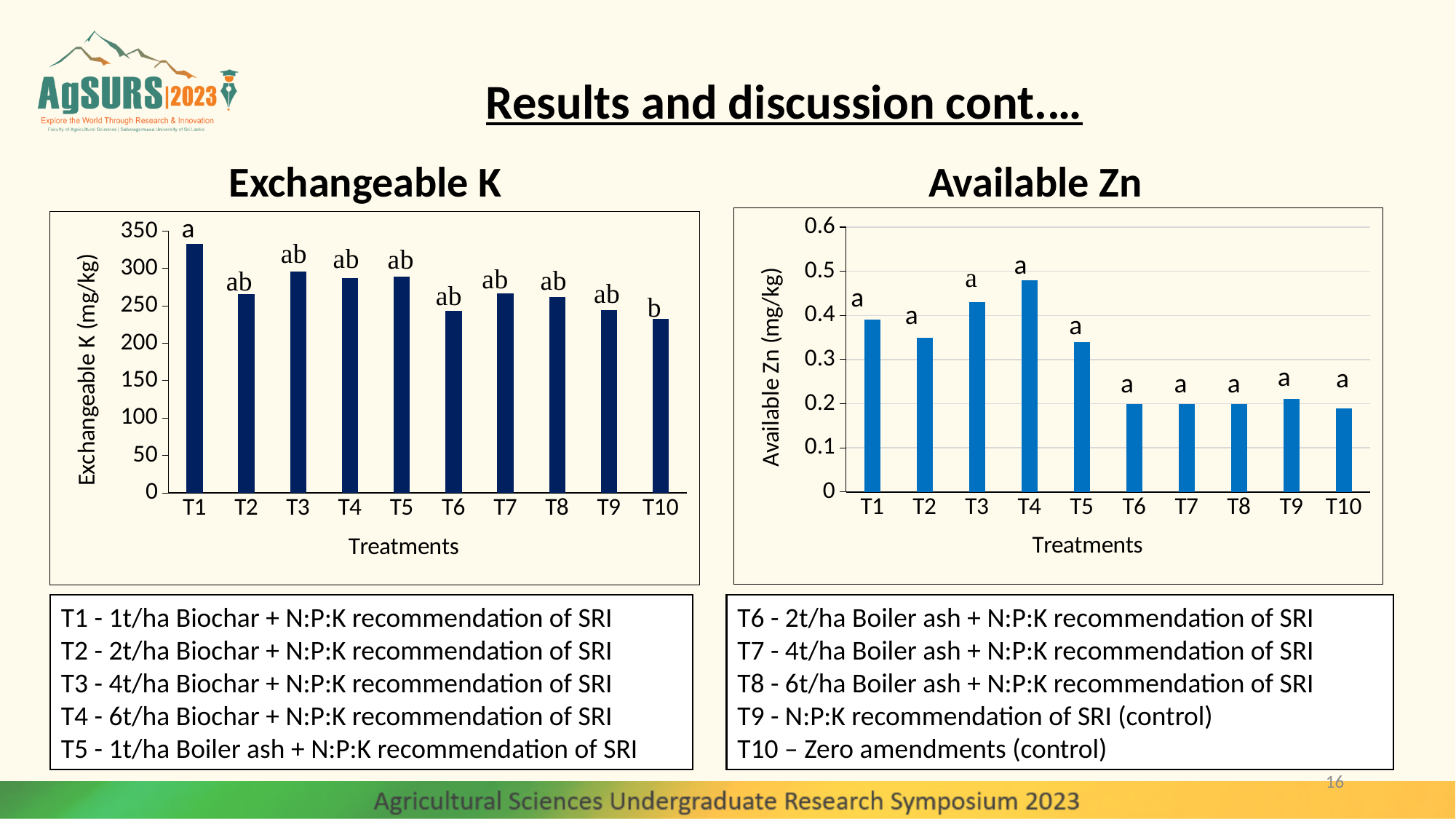

Results and discussion cont.…
Exchangeable K
Available Zn

### Chart

| Category |  |
|---|---|
| T1 | 0.39 |
| T2 | 0.35 |
| T3 | 0.43 |
| T4 | 0.48 |
| T5 | 0.34 |
| T6 | 0.2 |
| T7 | 0.2 |
| T8 | 0.2 |
| T9 | 0.21 |
| T10 | 0.19 |

### Chart

| Category |  |
|---|---|
| T1 | 332.93 |
| T2 | 265.8 |
| T3 | 295.76 |
| T4 | 287.59 |
| T5 | 288.95 |
| T6 | 243.72 |
| T7 | 266.46 |
| T8 | 261.66 |
| T9 | 244.7 |
| T10 | 232.4 |
T1 - 1t/ha Biochar + N:P:K recommendation of SRI
T2 - 2t/ha Biochar + N:P:K recommendation of SRI
T3 - 4t/ha Biochar + N:P:K recommendation of SRI
T4 - 6t/ha Biochar + N:P:K recommendation of SRI
T5 - 1t/ha Boiler ash + N:P:K recommendation of SRI
T6 - 2t/ha Boiler ash + N:P:K recommendation of SRI
T7 - 4t/ha Boiler ash + N:P:K recommendation of SRI
T8 - 6t/ha Boiler ash + N:P:K recommendation of SRI
T9 - N:P:K recommendation of SRI (control)
T10 – Zero amendments (control)
16